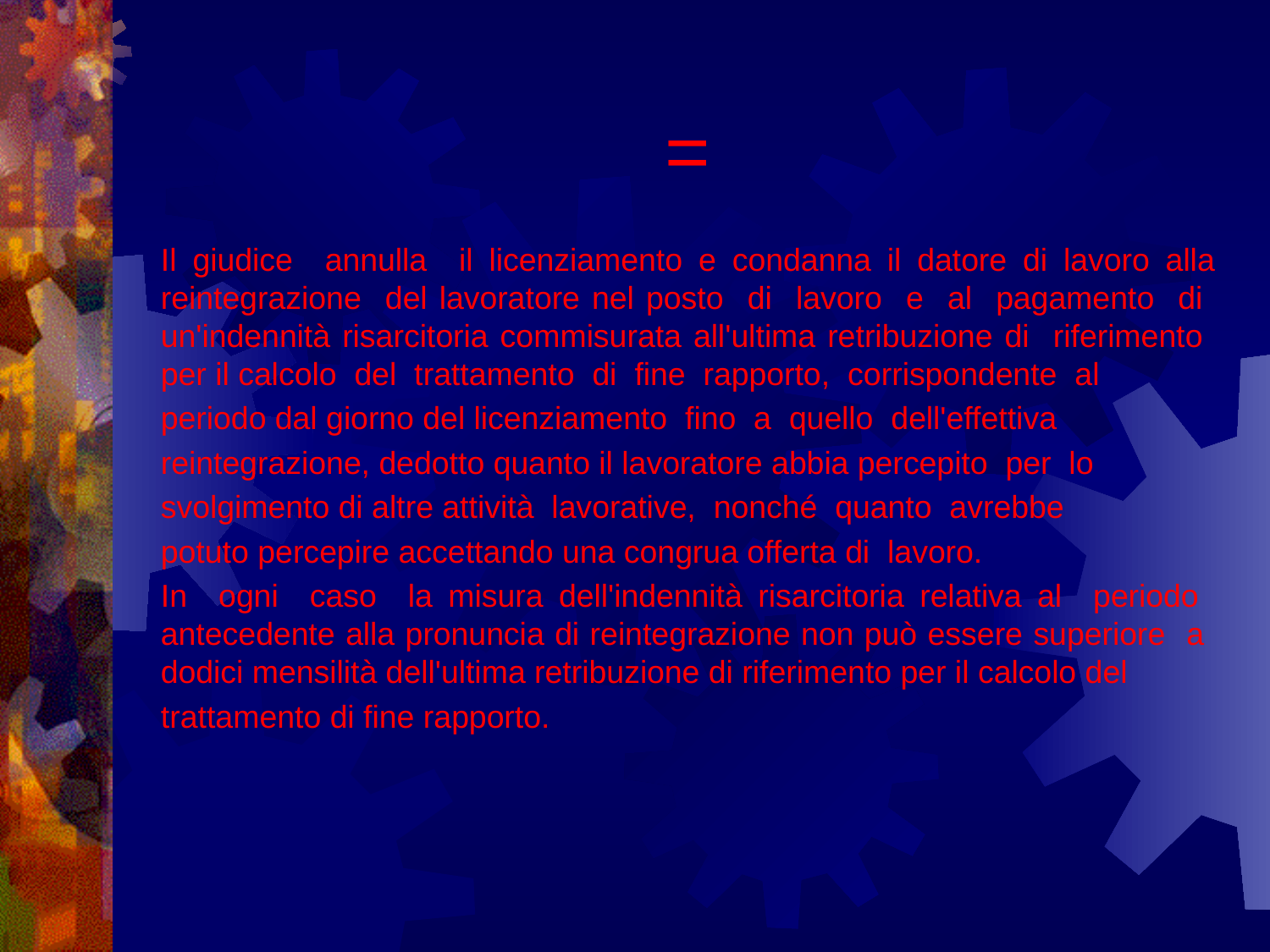

# =
Il giudice  annulla  il licenziamento e condanna il datore di lavoro alla reintegrazione  del lavoratore nel posto  di  lavoro  e  al  pagamento  di  un'indennità risarcitoria commisurata all'ultima retribuzione di  riferimento  per il calcolo  del  trattamento  di  fine  rapporto,  corrispondente  al
periodo dal giorno del licenziamento  fino  a  quello  dell'effettiva
reintegrazione, dedotto quanto il lavoratore abbia percepito  per  lo
svolgimento di altre attività  lavorative,  nonché  quanto  avrebbe
potuto percepire accettando una congrua offerta di  lavoro.
In  ogni  caso  la misura dell'indennità risarcitoria relativa al  periodo  antecedente alla pronuncia di reintegrazione non può essere superiore  a  dodici mensilità dell'ultima retribuzione di riferimento per il calcolo del
trattamento di fine rapporto.